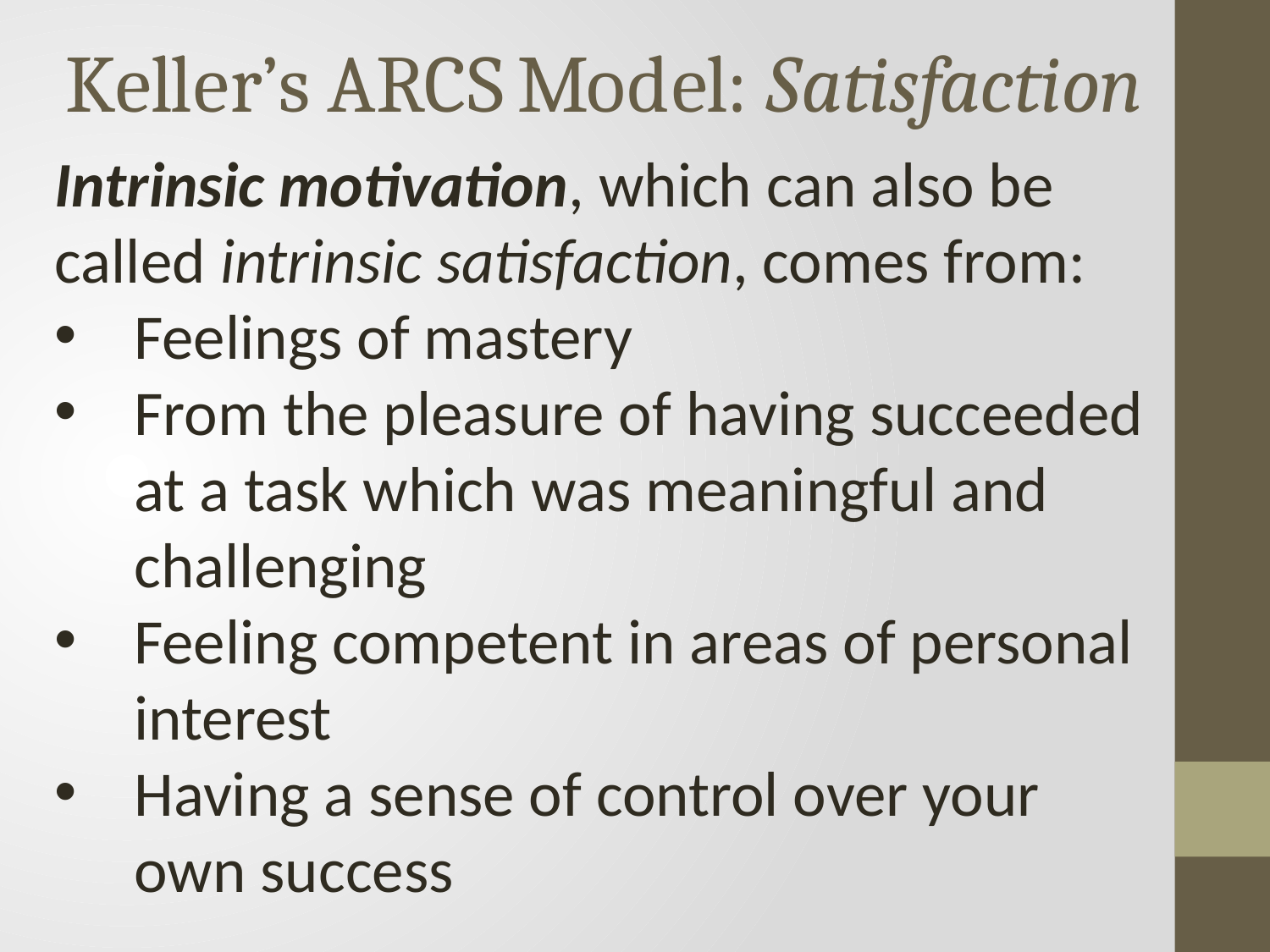

# Keller’s ARCS Model: Satisfaction
Intrinsic motivation, which can also be called intrinsic satisfaction, comes from:
Feelings of mastery
From the pleasure of having succeeded at a task which was meaningful and challenging
Feeling competent in areas of personal interest
Having a sense of control over your own success